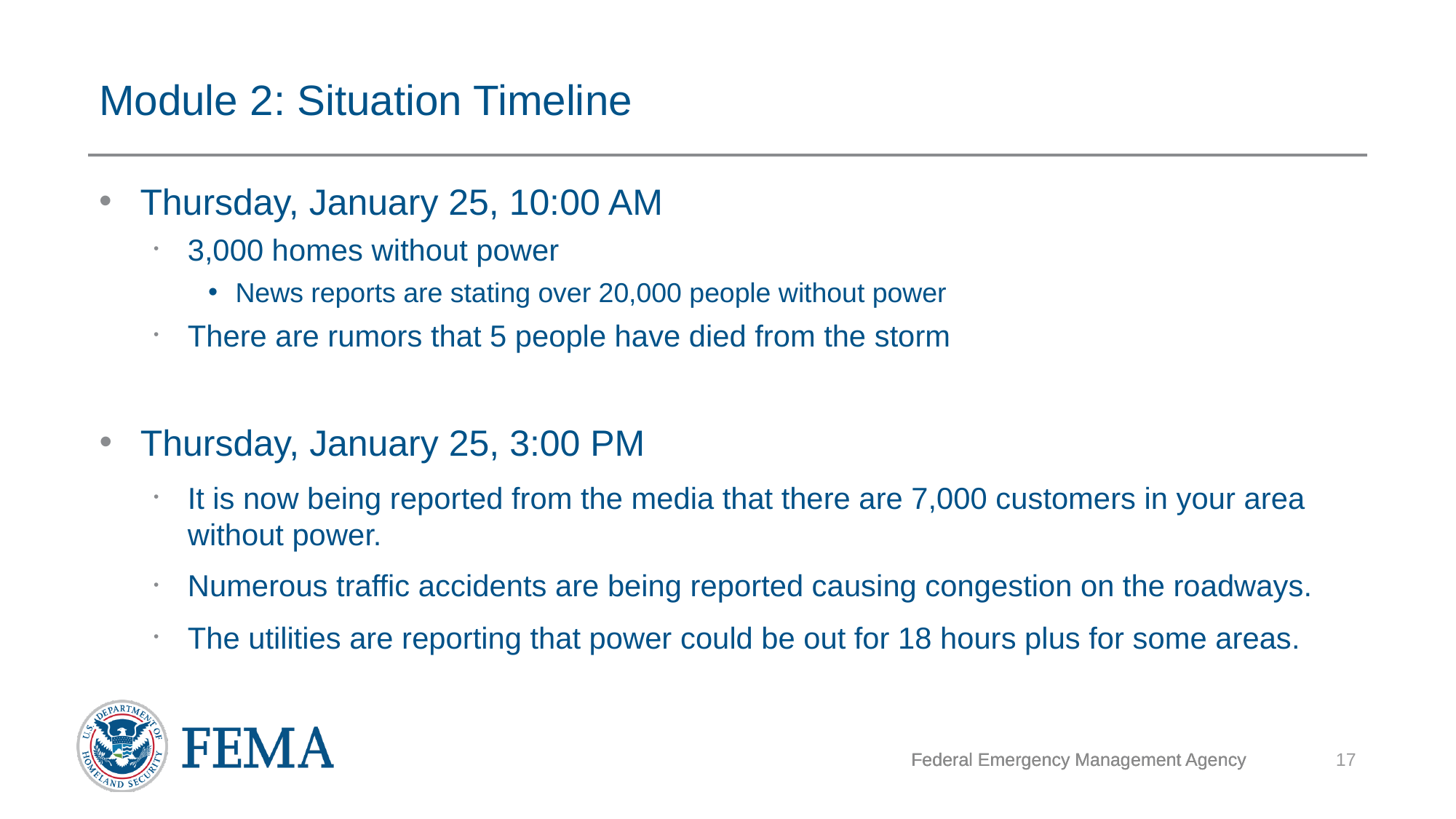

# Module 2: Situation Timeline
Thursday, January 25, 10:00 AM
3,000 homes without power
News reports are stating over 20,000 people without power
There are rumors that 5 people have died from the storm

Thursday, January 25, 3:00 PM
It is now being reported from the media that there are 7,000 customers in your area without power.
Numerous traffic accidents are being reported causing congestion on the roadways.
The utilities are reporting that power could be out for 18 hours plus for some areas.
Federal Emergency Management Agency
17